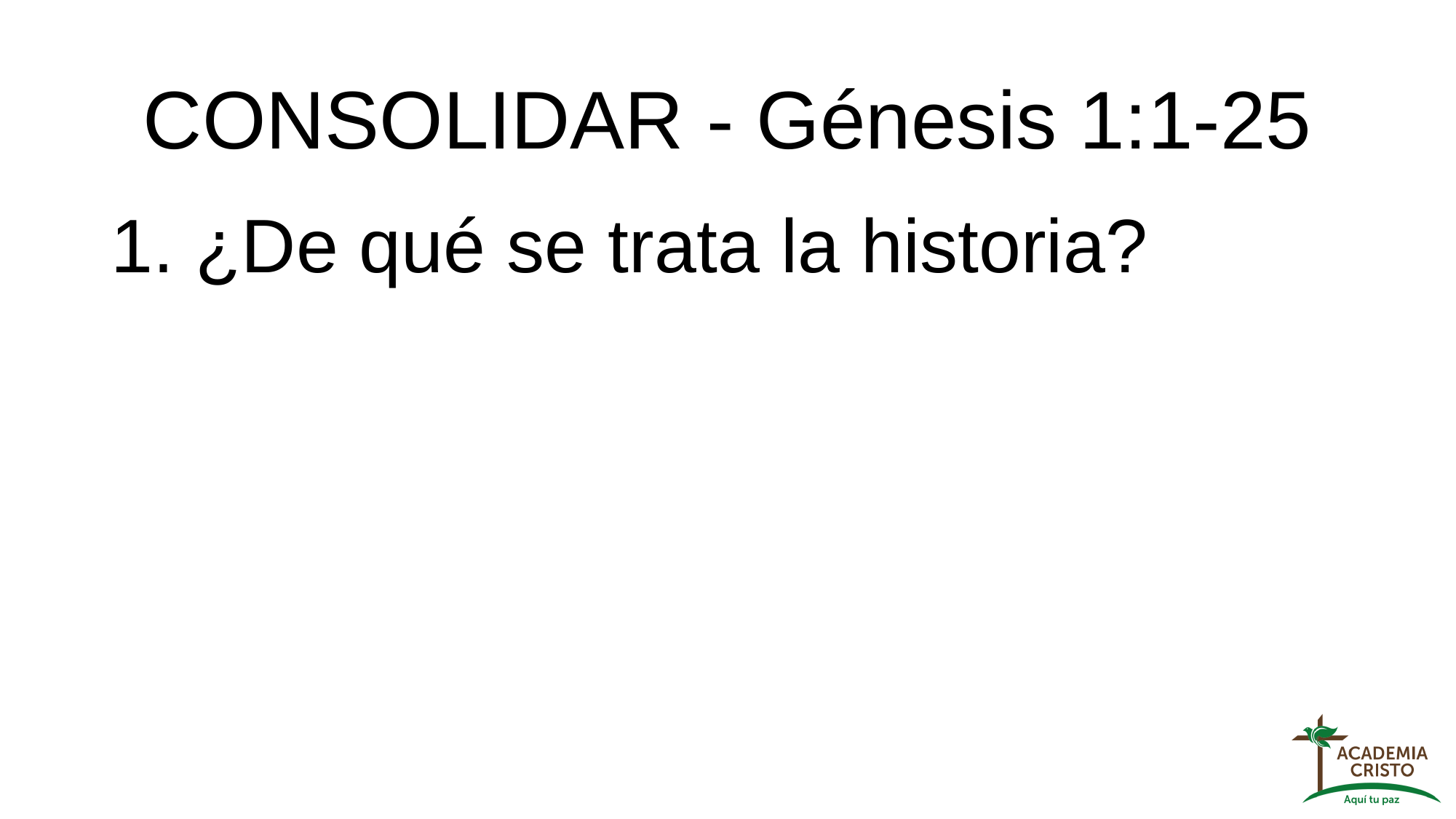

# CONSOLIDAR - Génesis 1:1-25
1. ¿De qué se trata la historia?